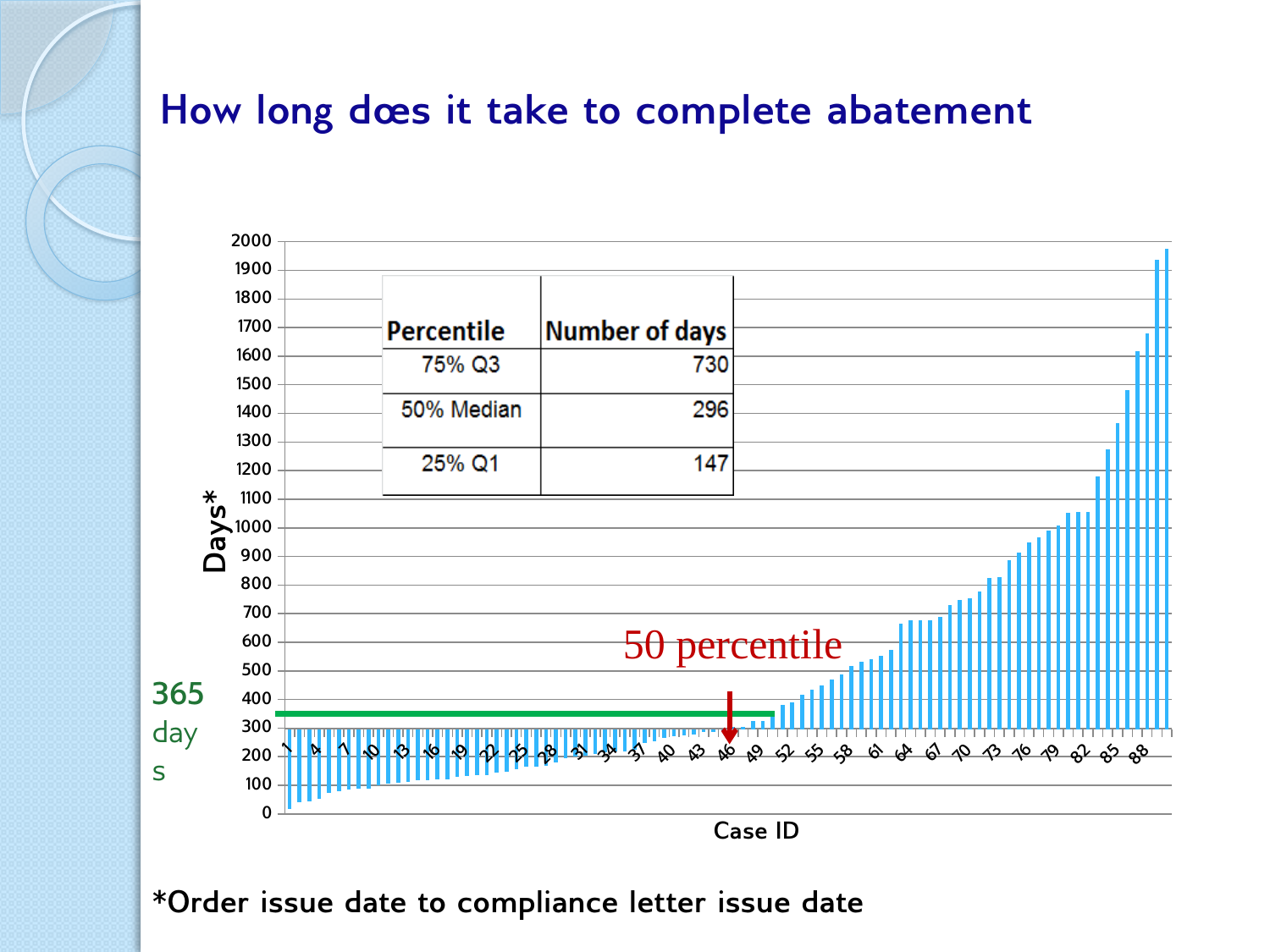

# How long does it take to complete abatement

### Chart

| Category |  |
|---|---|
365 days

*Order issue date to compliance letter issue date